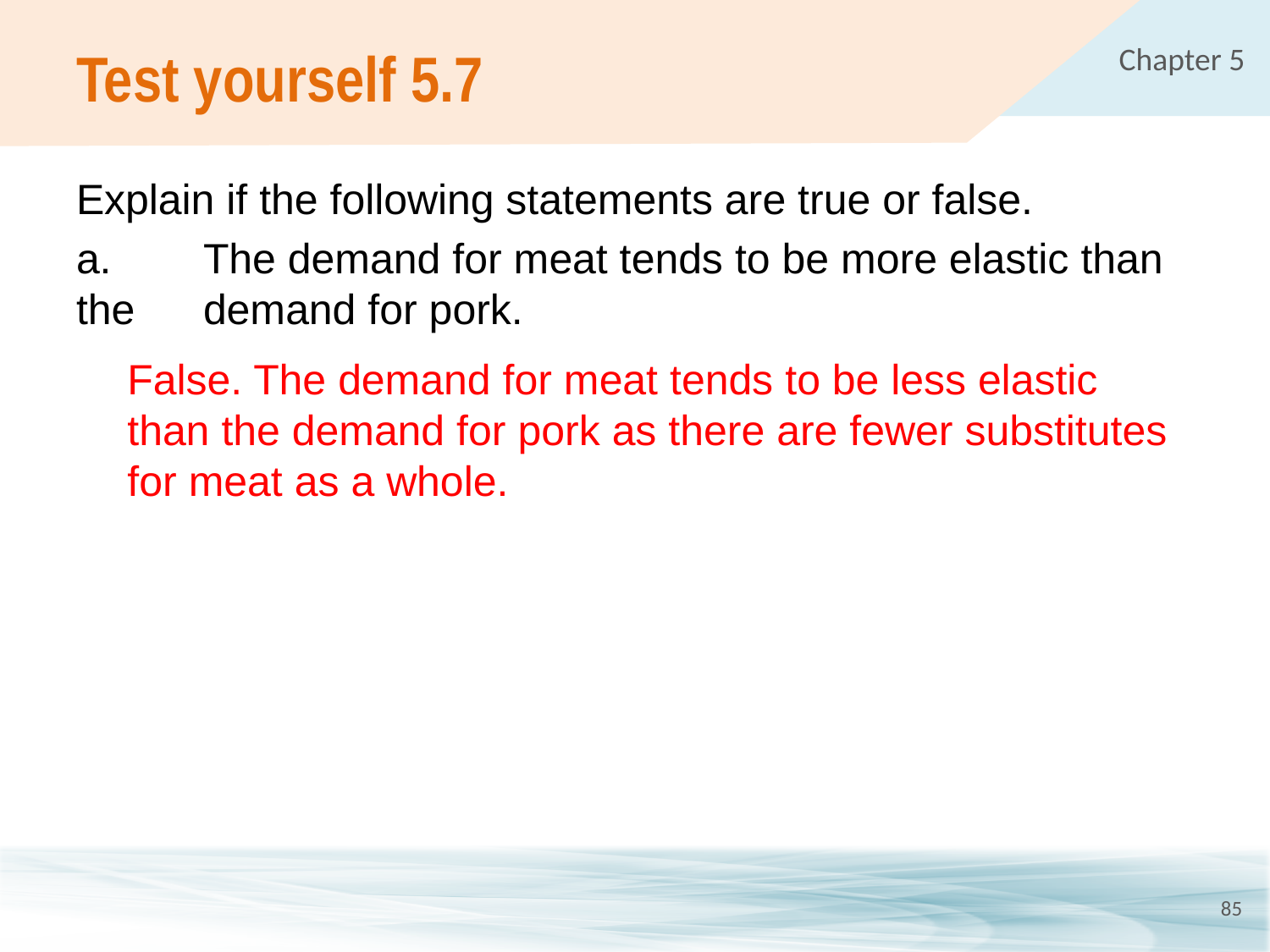

# Test yourself 5.7
Explain if the following statements are true or false.
a.	The demand for meat tends to be more elastic than the 	demand for pork.
False. The demand for meat tends to be less elastic than the demand for pork as there are fewer substitutes for meat as a whole.
85